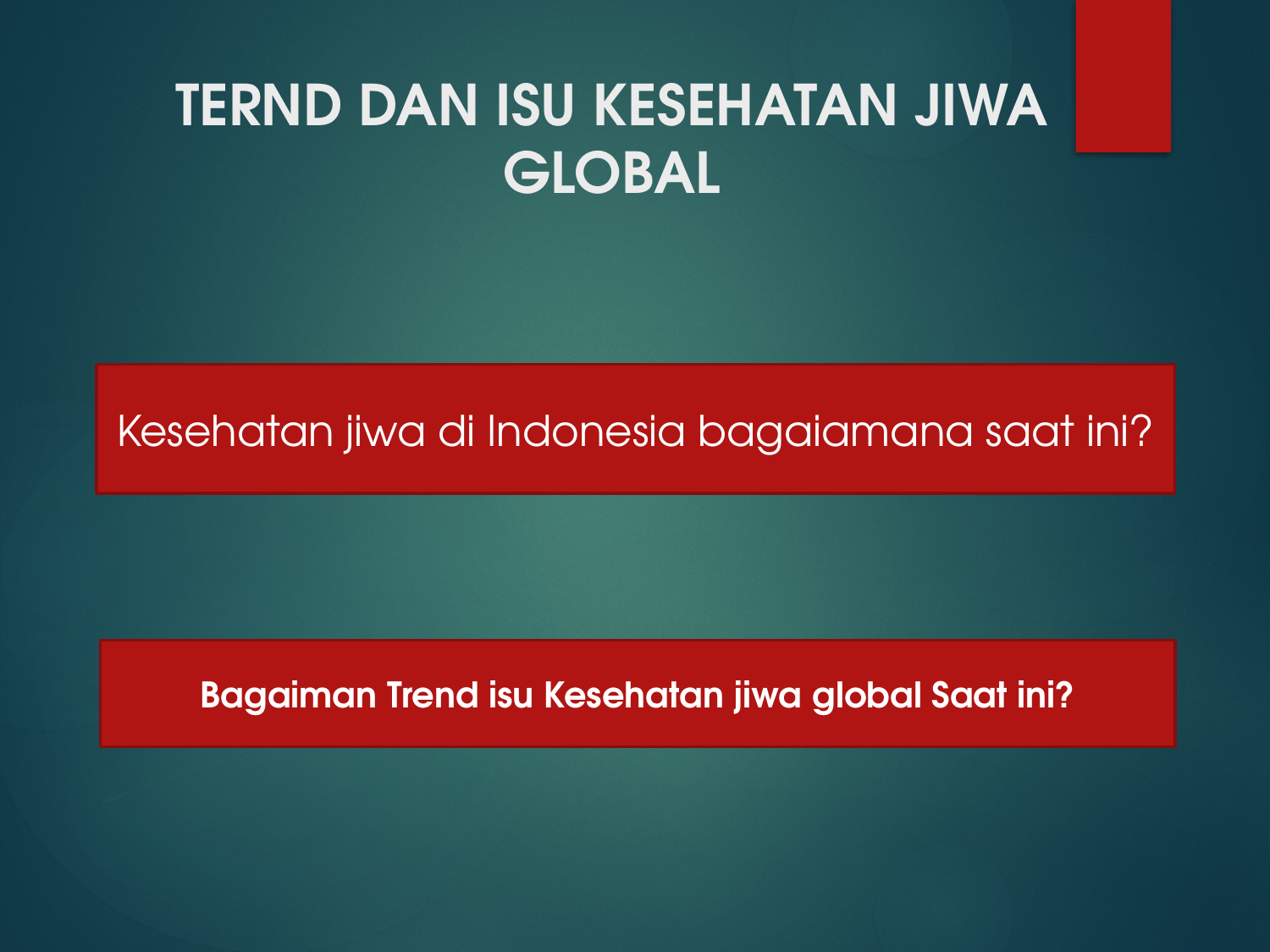

# TERND DAN ISU KESEHATAN JIWA GLOBAL
Kesehatan jiwa di Indonesia bagaiamana saat ini?
Bagaiman Trend isu Kesehatan jiwa global Saat ini?